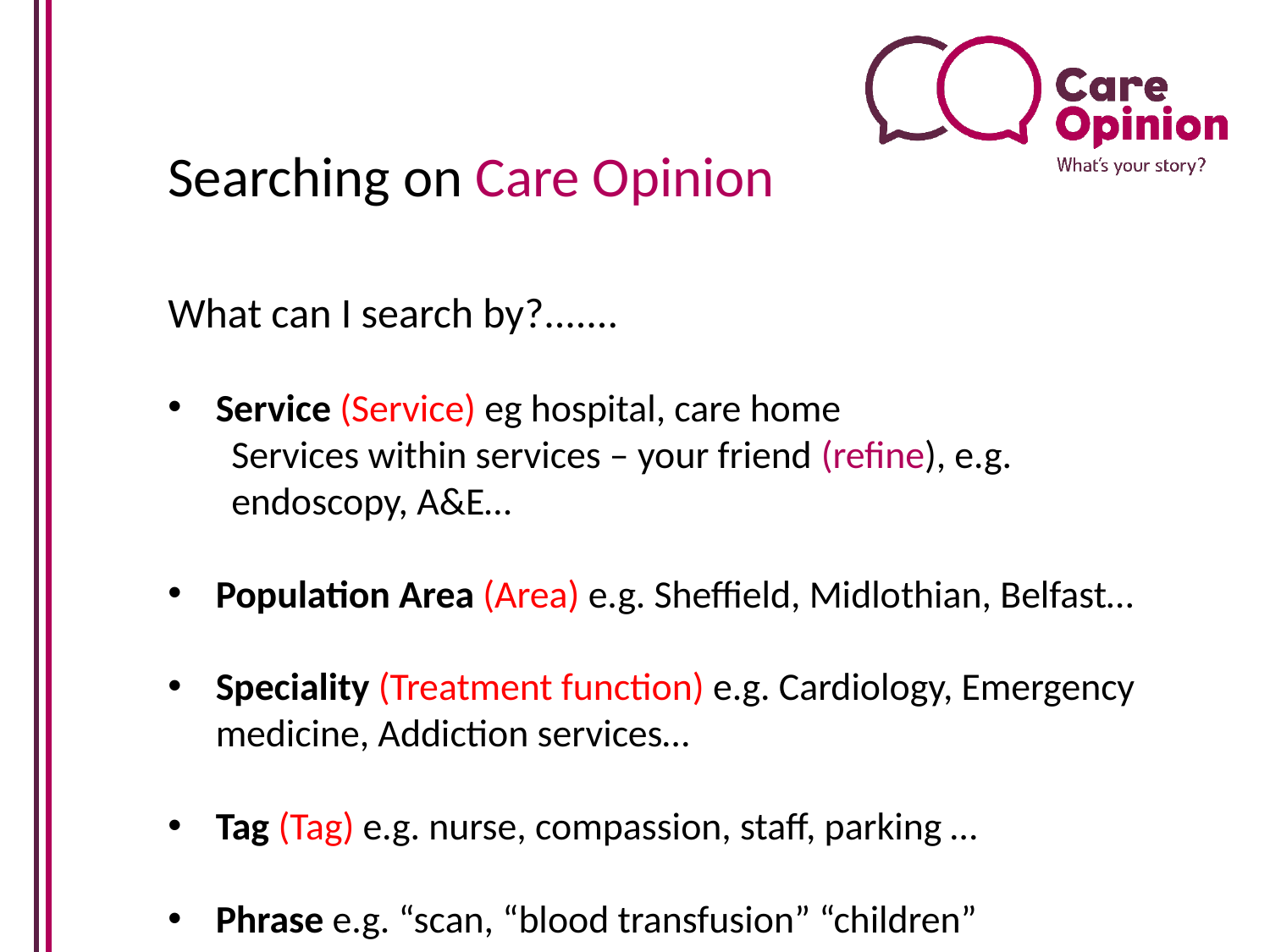

Searching on Care Opinion

What can I search by?.......

Service (Service) eg hospital, care home
Services within services – your friend (refine), e.g. endoscopy, A&E…

Population Area (Area) e.g. Sheffield, Midlothian, Belfast…

Speciality (Treatment function) e.g. Cardiology, Emergency medicine, Addiction services…

Tag (Tag) e.g. nurse, compassion, staff, parking …

Phrase e.g. “scan, “blood transfusion” “children”